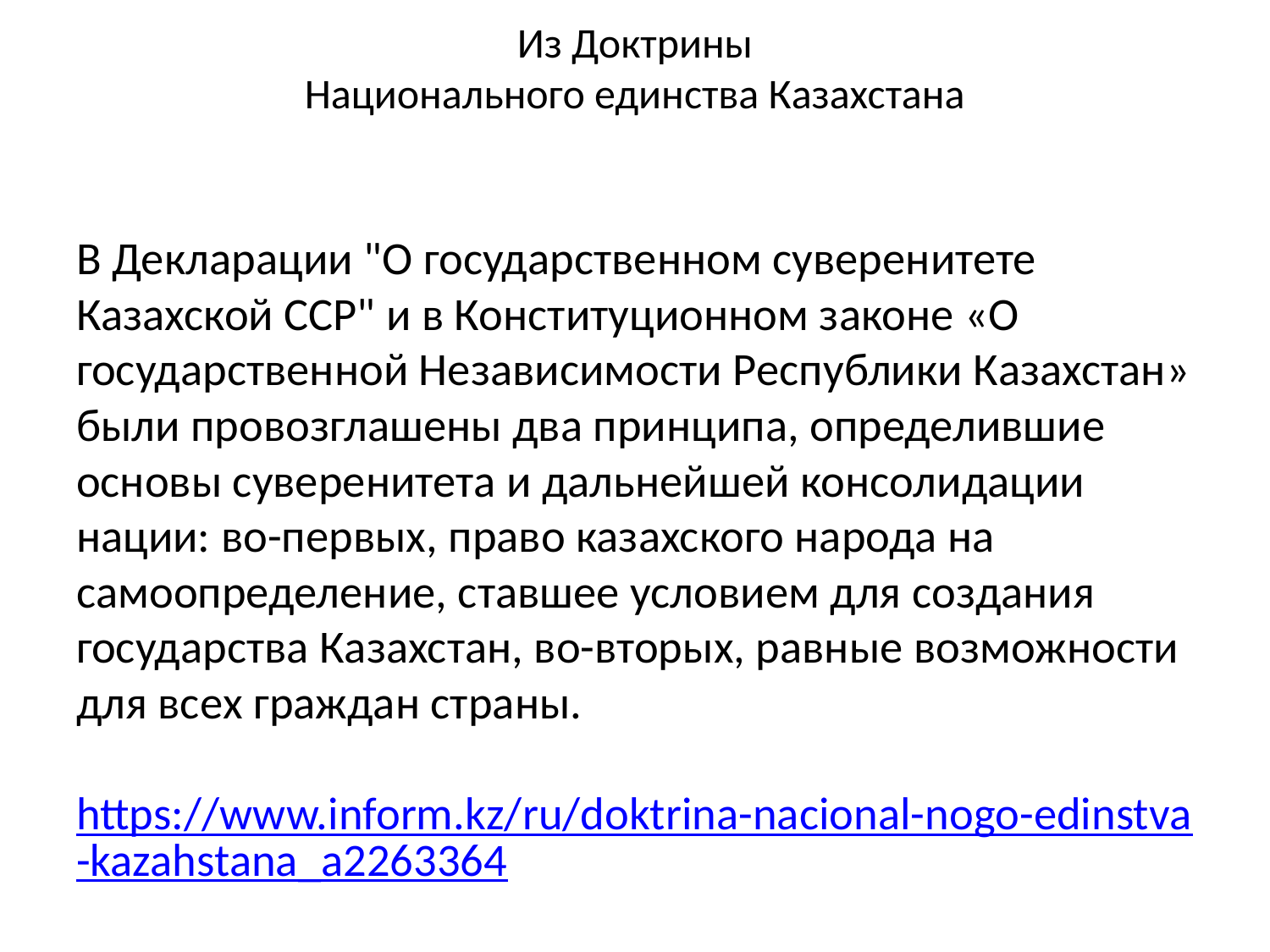

# Из Доктрины Национального единства Казахстана
В Декларации "О государственном суверенитете Казахской ССР" и в Конституционном законе «О государственной Независимости Республики Казахстан» были провозглашены два принципа, определившие основы суверенитета и дальнейшей консолидации нации: во-первых, право казахского народа на самоопределение, ставшее условием для создания государства Казахстан, во-вторых, равные возможности для всех граждан страны.
 https://www.inform.kz/ru/doktrina-nacional-nogo-edinstva-kazahstana_a2263364